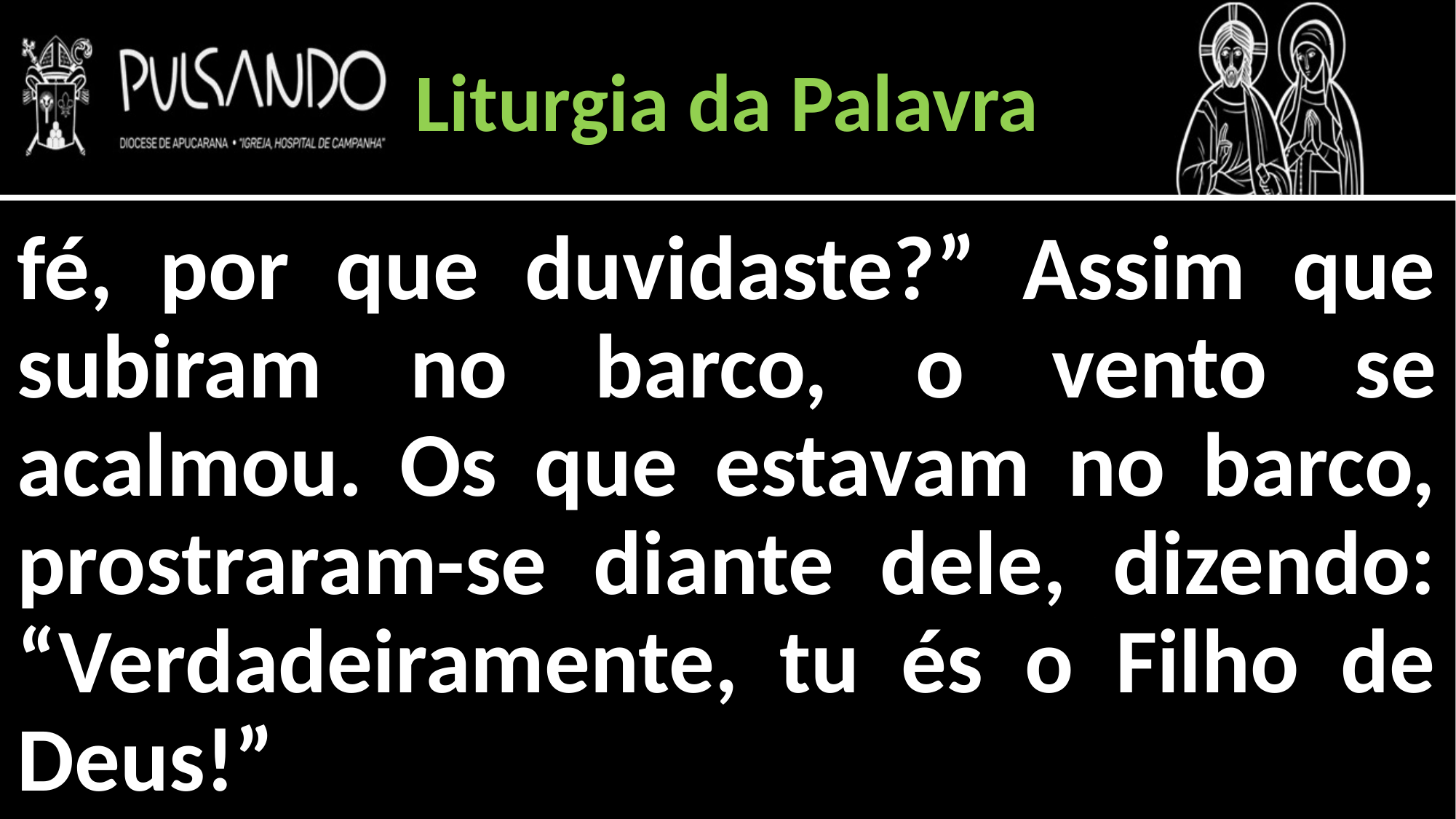

Liturgia da Palavra
fé, por que duvidaste?” Assim que subiram no barco, o vento se acalmou. Os que estavam no barco, prostraram-se diante dele, dizendo: “Verdadeiramente, tu és o Filho de Deus!”